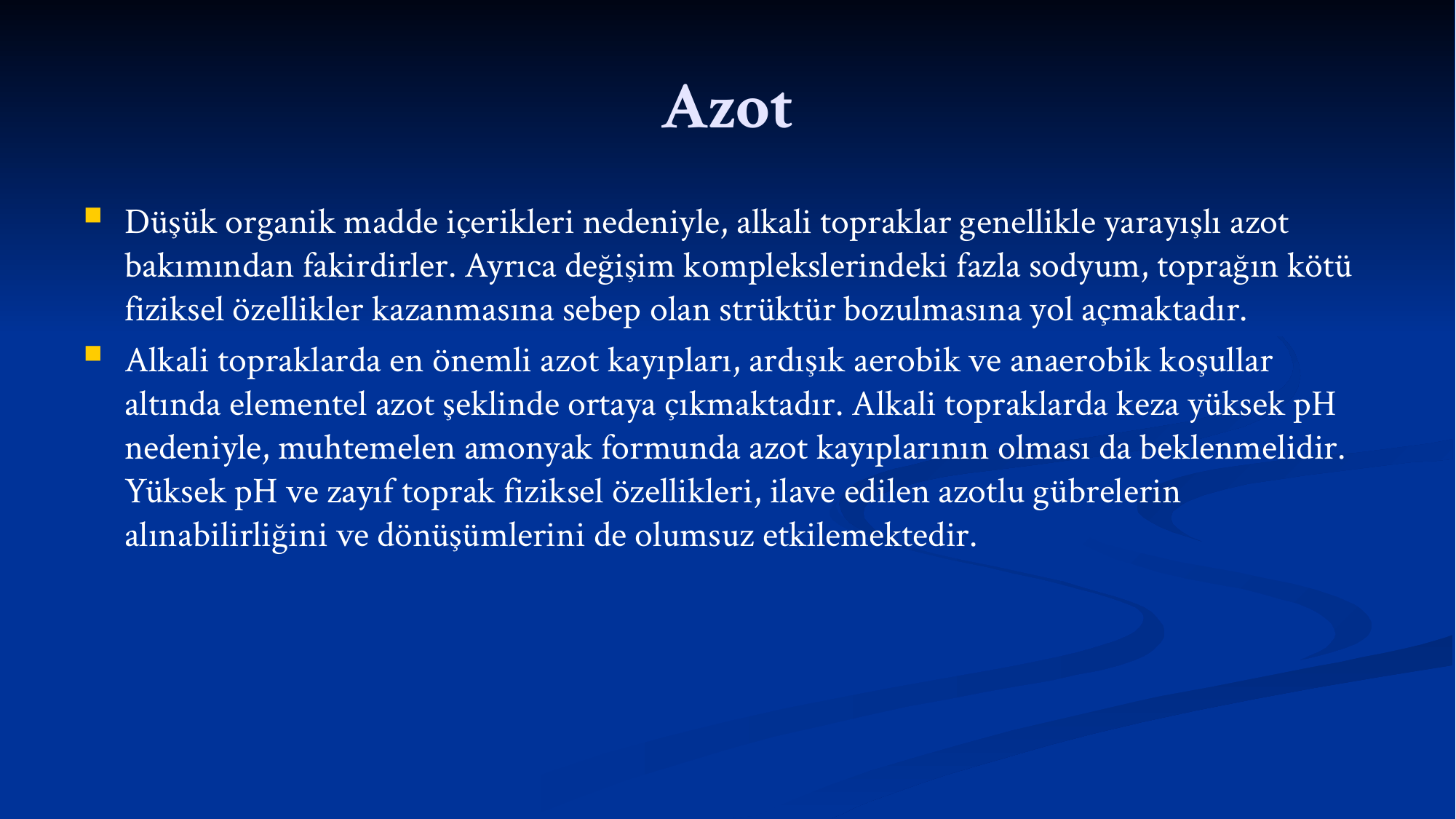

# Azot
Düşük organik madde içerikleri nedeniyle, alkali topraklar genellikle yarayışlı azot bakımından fakirdirler. Ayrıca değişim komplekslerindeki fazla sodyum, toprağın kötü fiziksel özellikler kazanmasına sebep olan strüktür bozulmasına yol açmaktadır.
Alkali topraklarda en önemli azot kayıpları, ardışık aerobik ve anaerobik koşullar altında elementel azot şeklinde ortaya çıkmaktadır. Alkali topraklarda keza yüksek pH nedeniyle, muhtemelen amonyak formunda azot kayıplarının olması da beklenmelidir. Yüksek pH ve zayıf toprak fiziksel özellikleri, ilave edilen azotlu gübrelerin alınabilirliğini ve dönüşümlerini de olumsuz etkilemektedir.